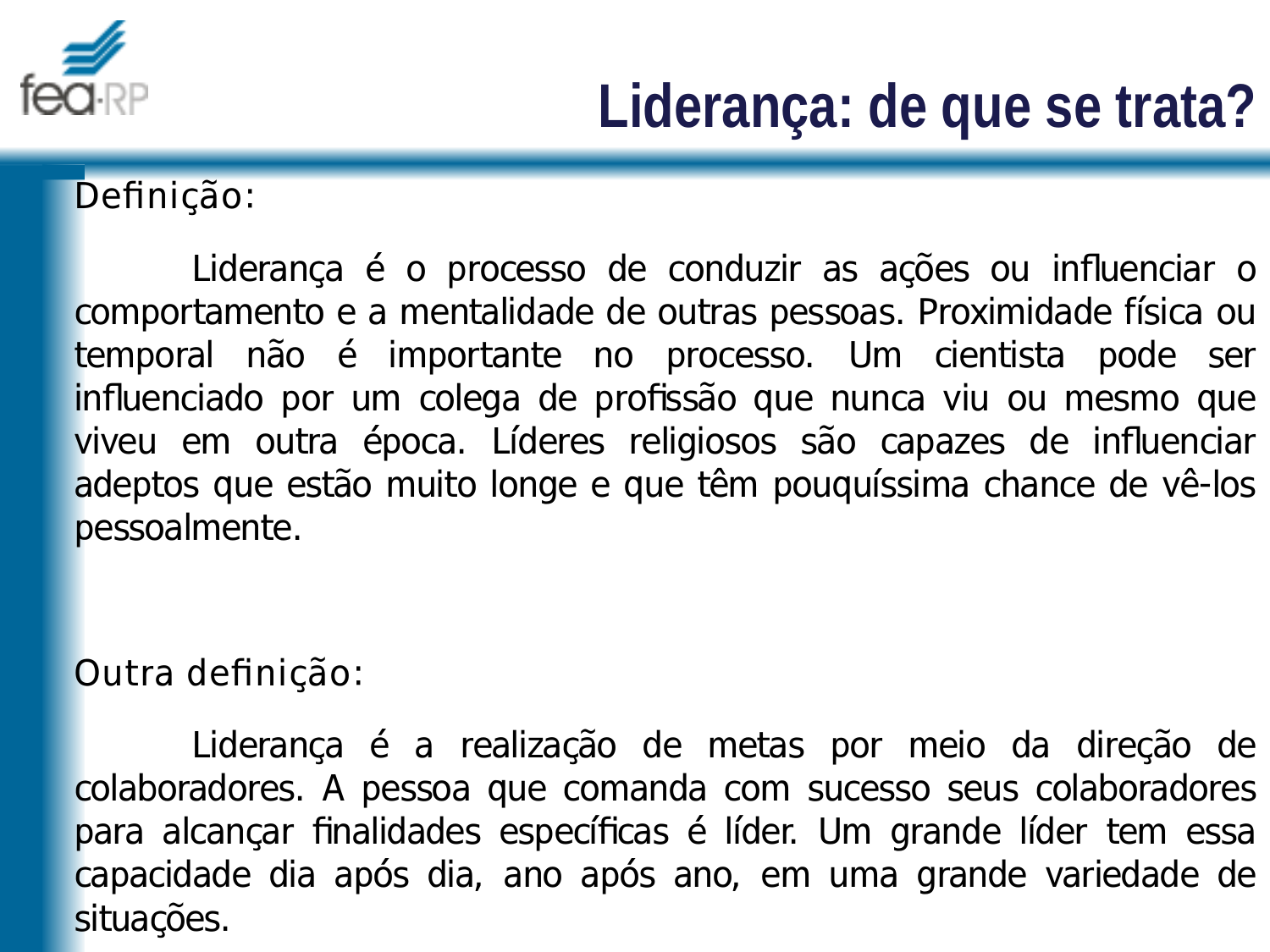

# Liderança: de que se trata?
Definição:
	Liderança é o processo de conduzir as ações ou influenciar o comportamento e a mentalidade de outras pessoas. Proximidade física ou temporal não é importante no processo. Um cientista pode ser influenciado por um colega de profissão que nunca viu ou mesmo que viveu em outra época. Líderes religiosos são capazes de influenciar adeptos que estão muito longe e que têm pouquíssima chance de vê-los pessoalmente.

Outra definição:
	Liderança é a realização de metas por meio da direção de colaboradores. A pessoa que comanda com sucesso seus colaboradores para alcançar finalidades específicas é líder. Um grande líder tem essa capacidade dia após dia, ano após ano, em uma grande variedade de situações.